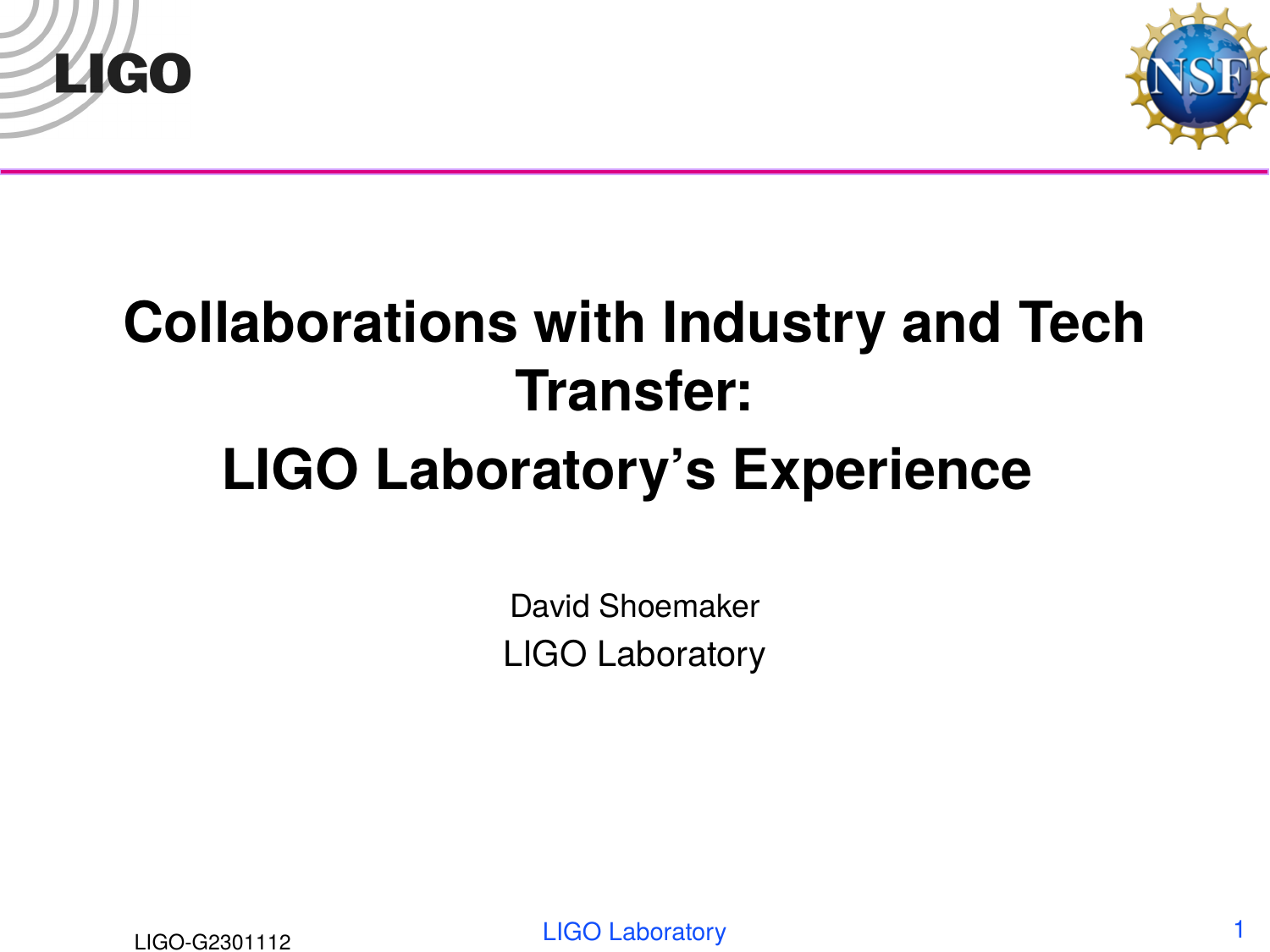

#

Collaborations with Industry and Tech Transfer:
LIGO Laboratory’s Experience

David Shoemaker
LIGO Laboratory
LIGO Laboratory
1